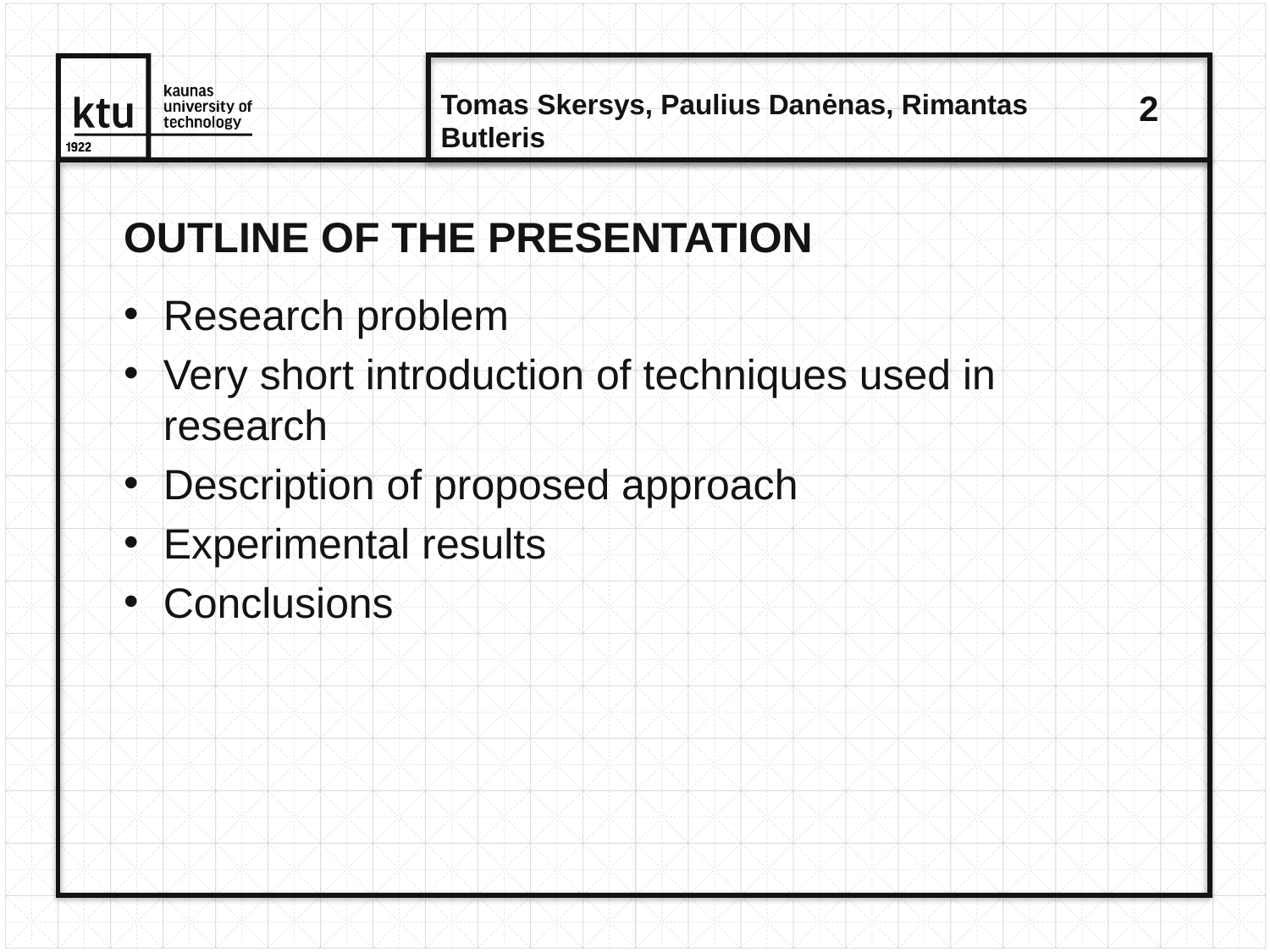

Outline of the presentation
Research problem
Very short introduction of techniques used in research
Description of proposed approach
Experimental results
Conclusions